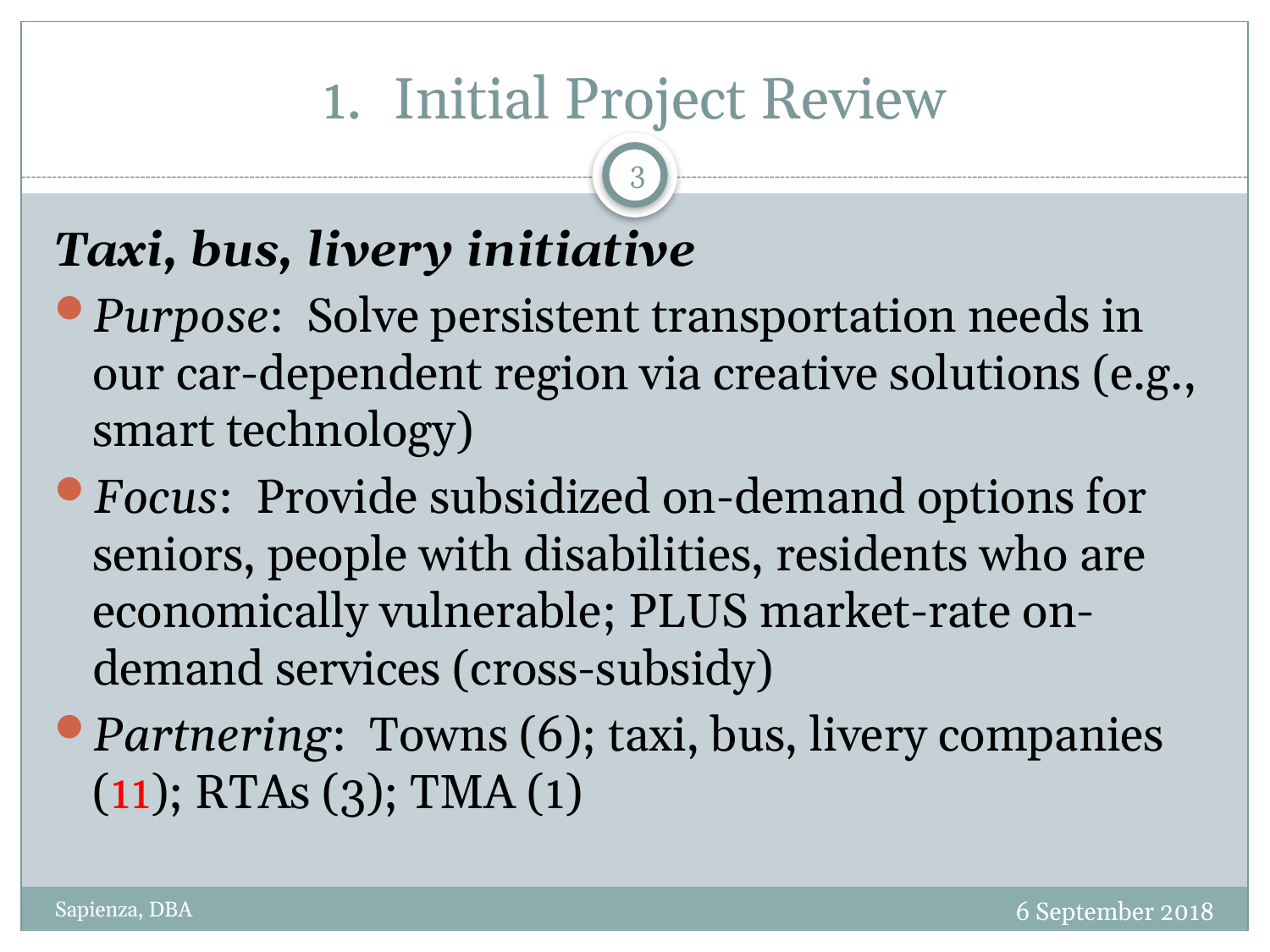

# Initial Project Review
3
Taxi, bus, livery initiative
Purpose:  Solve persistent transportation needs in our car-dependent region via creative solutions (e.g., smart technology)
Focus:  Provide subsidized on-demand options for seniors, people with disabilities, residents who are economically vulnerable; PLUS market-rate on-demand services (cross-subsidy)
Partnering:  Towns (6); taxi, bus, livery companies (11); RTAs (3); TMA (1)
6 September 2018
Sapienza, DBA